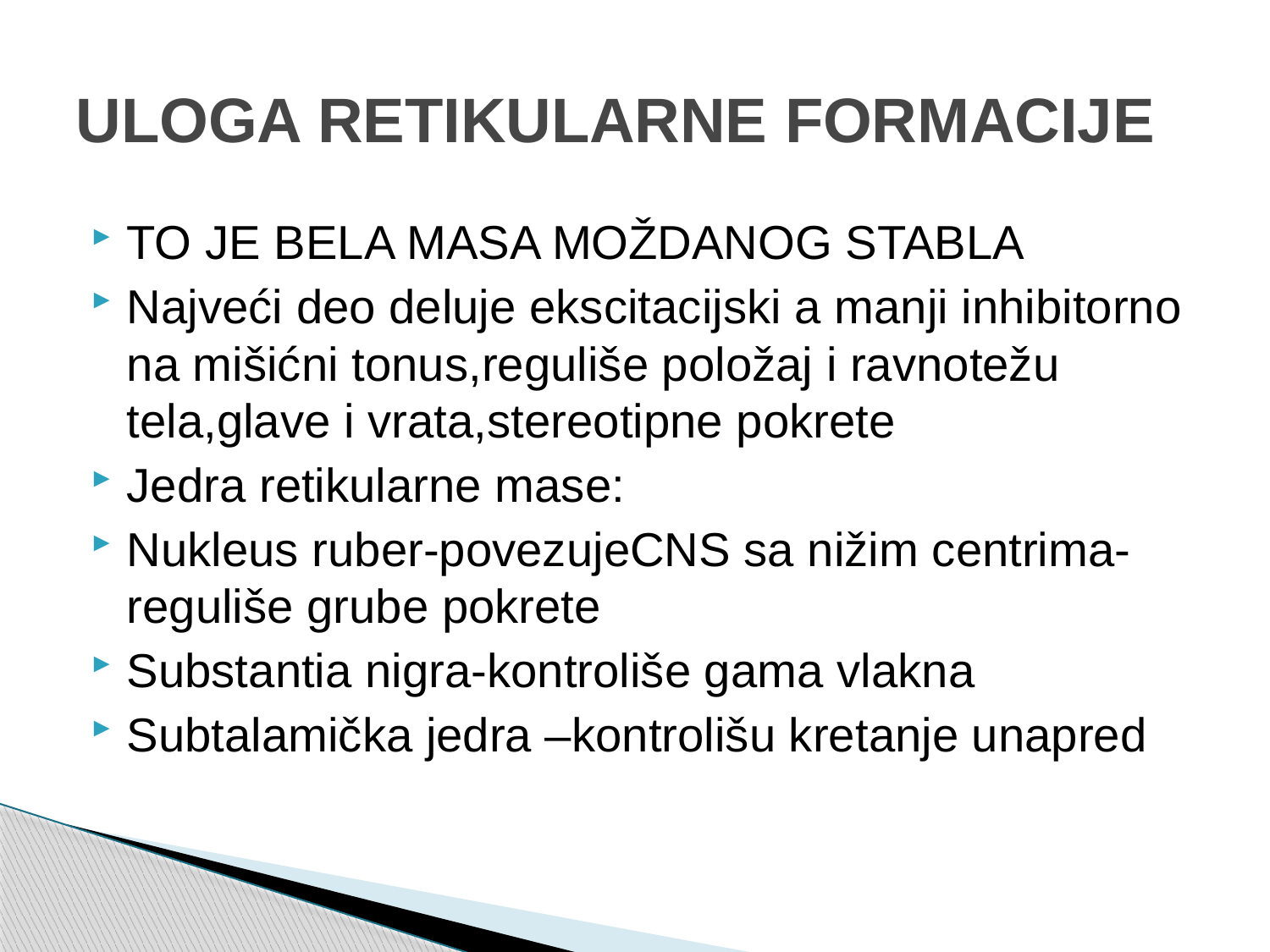

# ULOGA RETIKULARNE FORMACIJE
TO JE BELA MASA MOŽDANOG STABLA
Najveći deo deluje ekscitacijski a manji inhibitorno na mišićni tonus,reguliše položaj i ravnotežu tela,glave i vrata,stereotipne pokrete
Jedra retikularne mase:
Nukleus ruber-povezujeCNS sa nižim centrima-reguliše grube pokrete
Substantia nigra-kontroliše gama vlakna
Subtalamička jedra –kontrolišu kretanje unapred